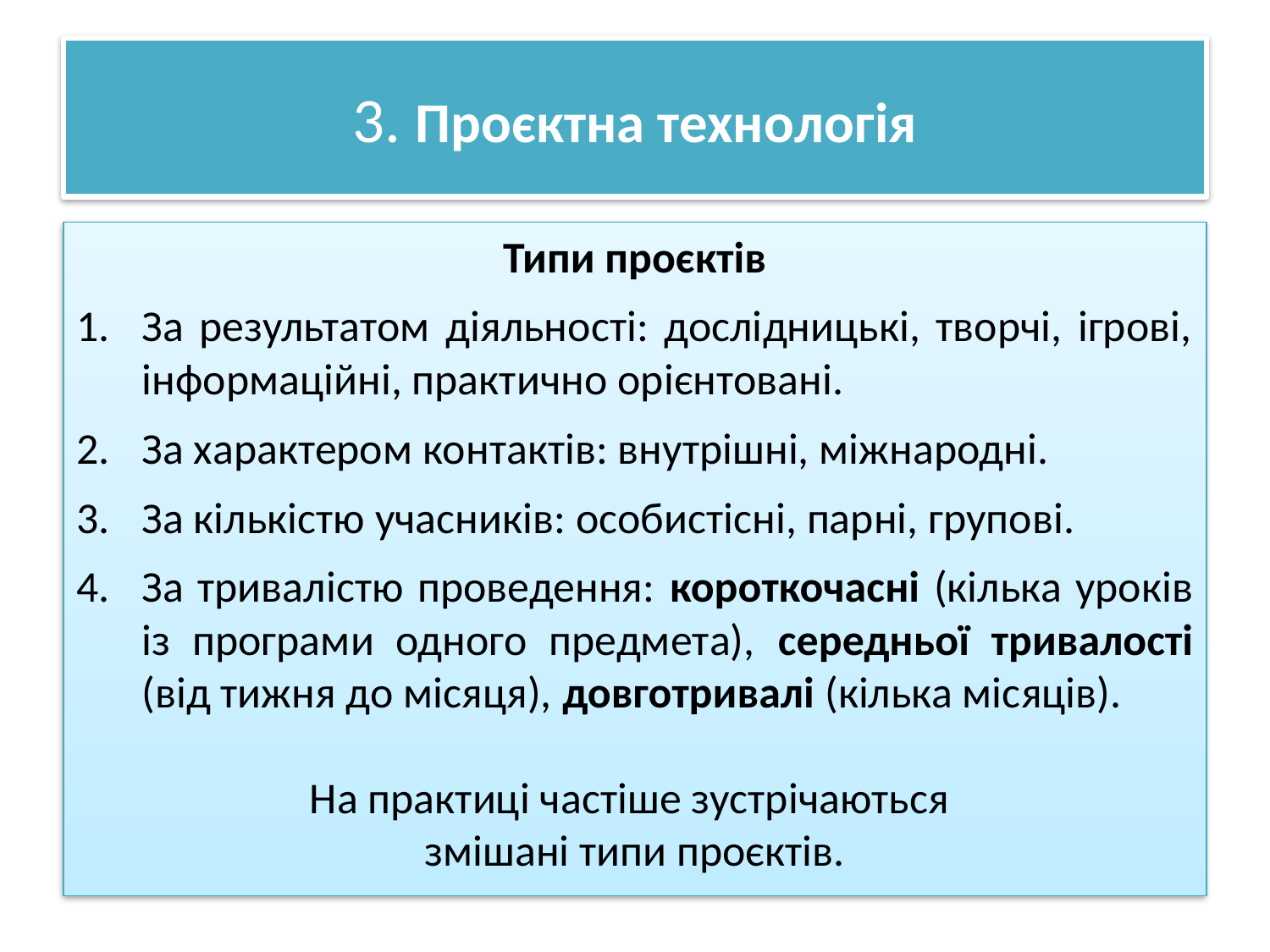

# 3. Проєктна технологія
Типи проєктів
За результатом діяльності: дослідницькі, творчі, ігрові, інформаційні, практично орієнтовані.
За характером контактів: внутрішні, міжнародні.
За кількістю учасників: особистісні, парні, групові.
За тривалістю проведення: короткочасні (кілька уроків із програми одного предмета), середньої тривалості (від тижня до місяця), довготривалі (кілька місяців).

На практиці частіше зустрічаються
змішані типи проєктів.